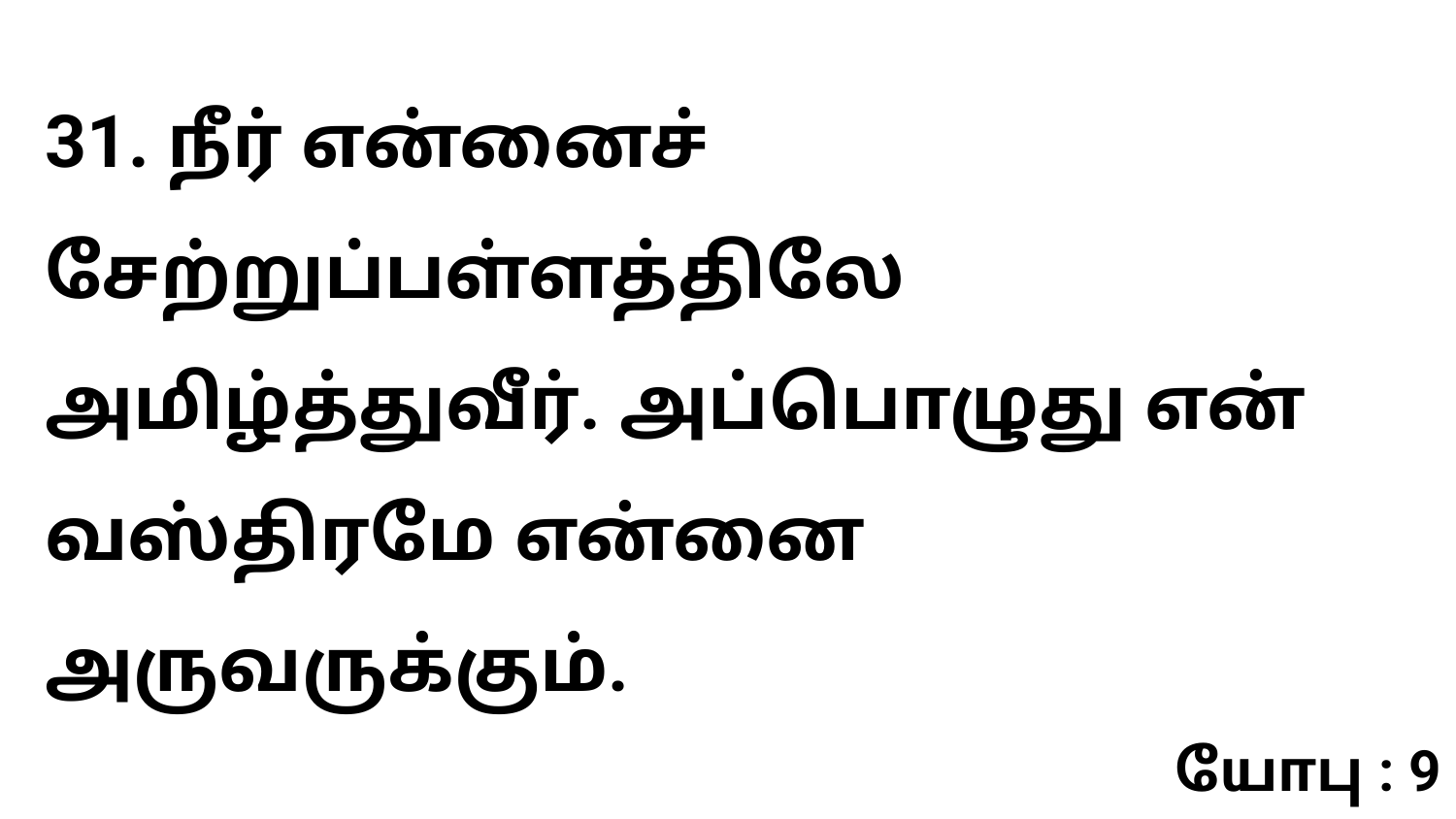

31. நீர் என்னைச் சேற்றுப்பள்ளத்திலே அமிழ்த்துவீர். அப்பொழுது என் வஸ்திரமே என்னை அருவருக்கும்.
யோபு : 9